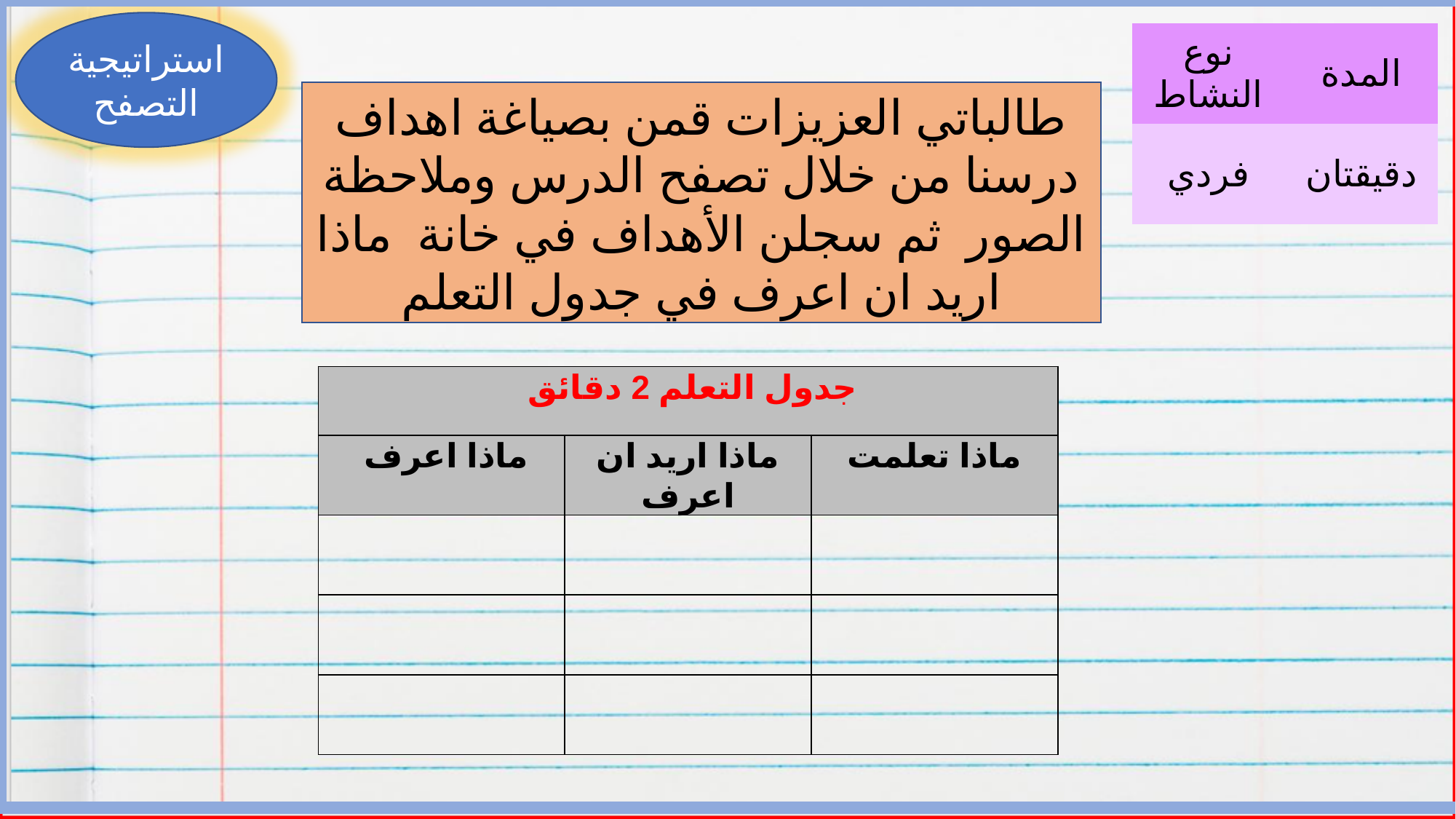

استراتيجية التصفح
| نوع النشاط | المدة |
| --- | --- |
| فردي | دقيقتان |
طالباتي العزيزات قمن بصياغة اهداف درسنا من خلال تصفح الدرس وملاحظة الصور  ثم سجلن الأهداف في خانة  ماذا اريد ان اعرف في جدول التعلم
| جدول التعلم 2 دقائق |  |  |
| --- | --- | --- |
| ماذا اعرف | ماذا اريد ان اعرف | ماذا تعلمت |
|  |  |  |
|  |  |  |
|  |  |  |